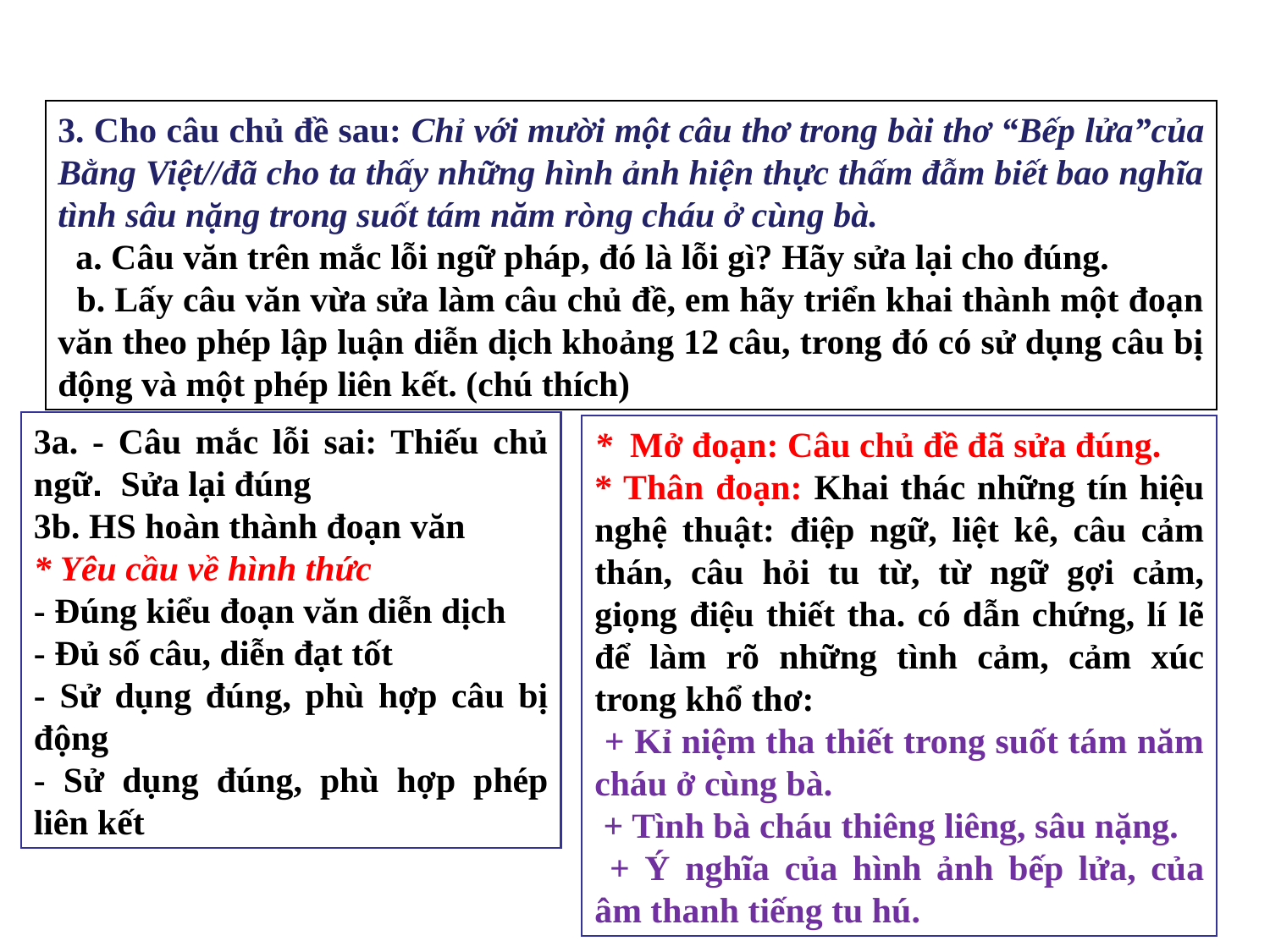

3. Cho câu chủ đề sau: Chỉ với mười một câu thơ trong bài thơ “Bếp lửa”của Bằng Việt//đã cho ta thấy những hình ảnh hiện thực thấm đẫm biết bao nghĩa tình sâu nặng trong suốt tám năm ròng cháu ở cùng bà.
  a. Câu văn trên mắc lỗi ngữ pháp, đó là lỗi gì? Hãy sửa lại cho đúng.
  b. Lấy câu văn vừa sửa làm câu chủ đề, em hãy triển khai thành một đoạn văn theo phép lập luận diễn dịch khoảng 12 câu, trong đó có sử dụng câu bị động và một phép liên kết. (chú thích)
3a. - Câu mắc lỗi sai: Thiếu chủ ngữ.  Sửa lại đúng
3b. HS hoàn thành đoạn văn
* Yêu cầu về hình thức
- Đúng kiểu đoạn văn diễn dịch
- Đủ số câu, diễn đạt tốt
- Sử dụng đúng, phù hợp câu bị động
- Sử dụng đúng, phù hợp phép liên kết
*  Mở đoạn: Câu chủ đề đã sửa đúng.
* Thân đoạn: Khai thác những tín hiệu nghệ thuật: điệp ngữ, liệt kê, câu cảm thán, câu hỏi tu từ, từ ngữ gợi cảm, giọng điệu thiết tha. có dẫn chứng, lí lẽ để làm rõ những tình cảm, cảm xúc trong khổ thơ:
 + Kỉ niệm tha thiết trong suốt tám năm cháu ở cùng bà.
 + Tình bà cháu thiêng liêng, sâu nặng.
 + Ý nghĩa của hình ảnh bếp lửa, của âm thanh tiếng tu hú.